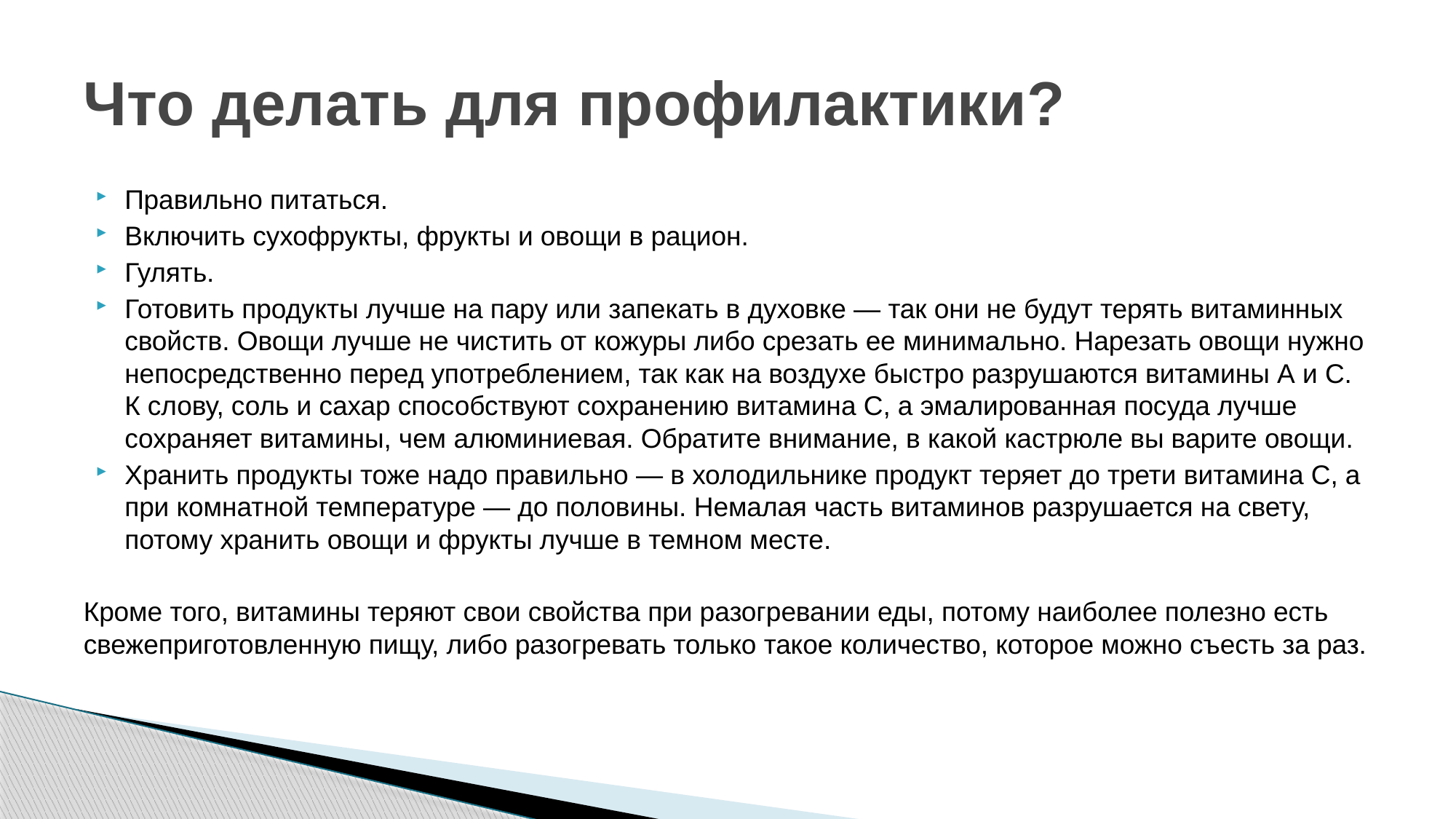

# Что делать для профилактики?
Правильно питаться.
Включить сухофрукты, фрукты и овощи в рацион.
Гулять.
Готовить продукты лучше на пару или запекать в духовке — так они не будут терять витаминных свойств. Овощи лучше не чистить от кожуры либо срезать ее минимально. Нарезать овощи нужно непосредственно перед употреблением, так как на воздухе быстро разрушаются витамины А и С. К слову, соль и сахар способствуют сохранению витамина С, а эмалированная посуда лучше сохраняет витамины, чем алюминиевая. Обратите внимание, в какой кастрюле вы варите овощи.
Хранить продукты тоже надо правильно — в холодильнике продукт теряет до трети витамина С, а при комнатной температуре — до половины. Немалая часть витаминов разрушается на свету, потому хранить овощи и фрукты лучше в темном месте.

Кроме того, витамины теряют свои свойства при разогревании еды, потому наиболее полезно есть свежеприготовленную пищу, либо разогревать только такое количество, которое можно съесть за раз.